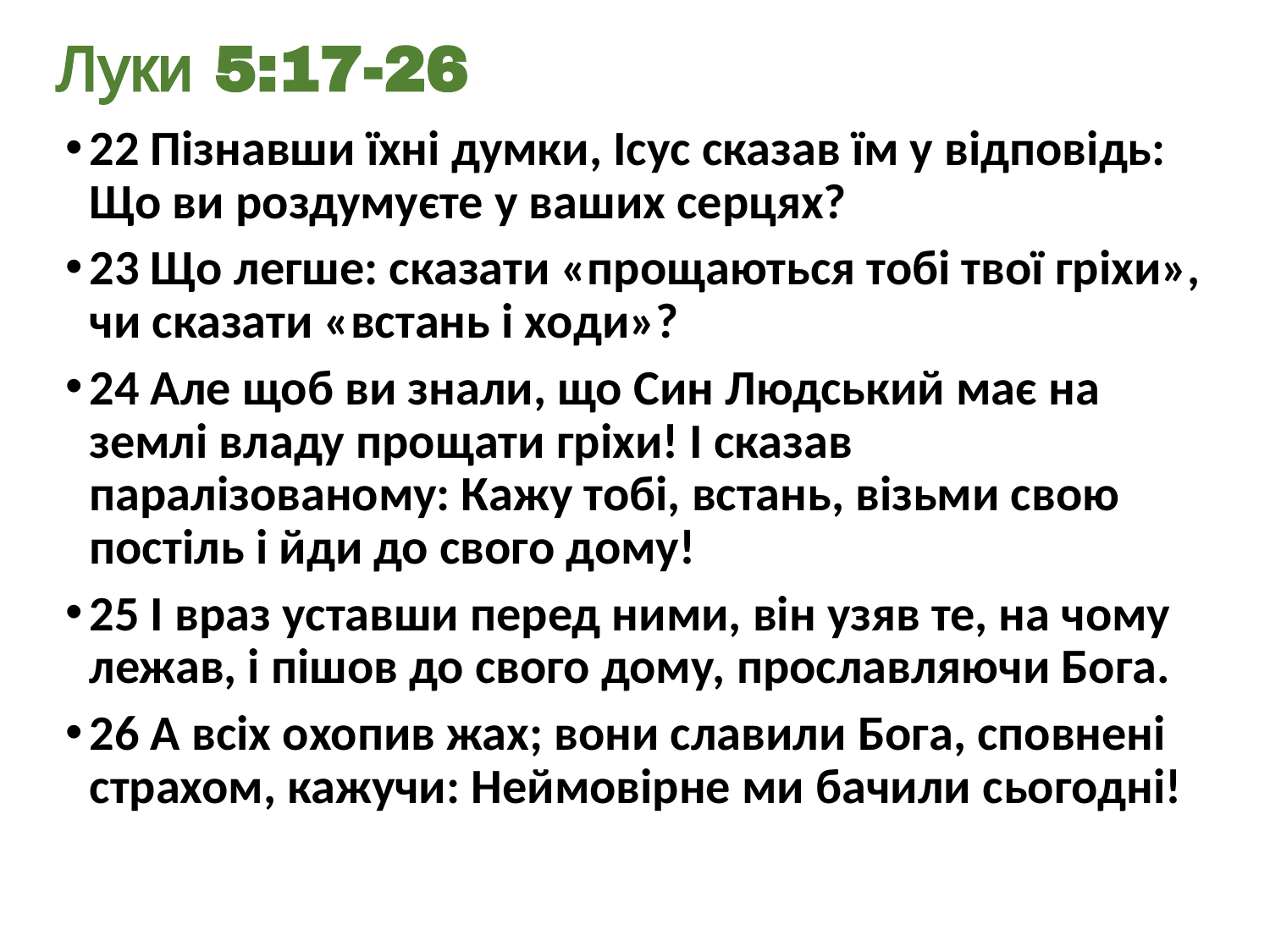

# Луки 5:17-26
22 Пізнавши їхні думки, Ісус сказав їм у відповідь: Що ви роздумуєте у ваших серцях?
23 Що легше: сказати «прощаються тобі твої гріхи», чи сказати «встань і ходи»?
24 Але щоб ви знали, що Син Людський має на землі владу прощати гріхи! І сказав паралізованому: Кажу тобі, встань, візьми свою постіль і йди до свого дому!
25 І враз уставши перед ними, він узяв те, на чому лежав, і пішов до свого дому, прославляючи Бога.
26 А всіх охопив жах; вони славили Бога, сповнені страхом, кажучи: Неймовірне ми бачили сьогодні!